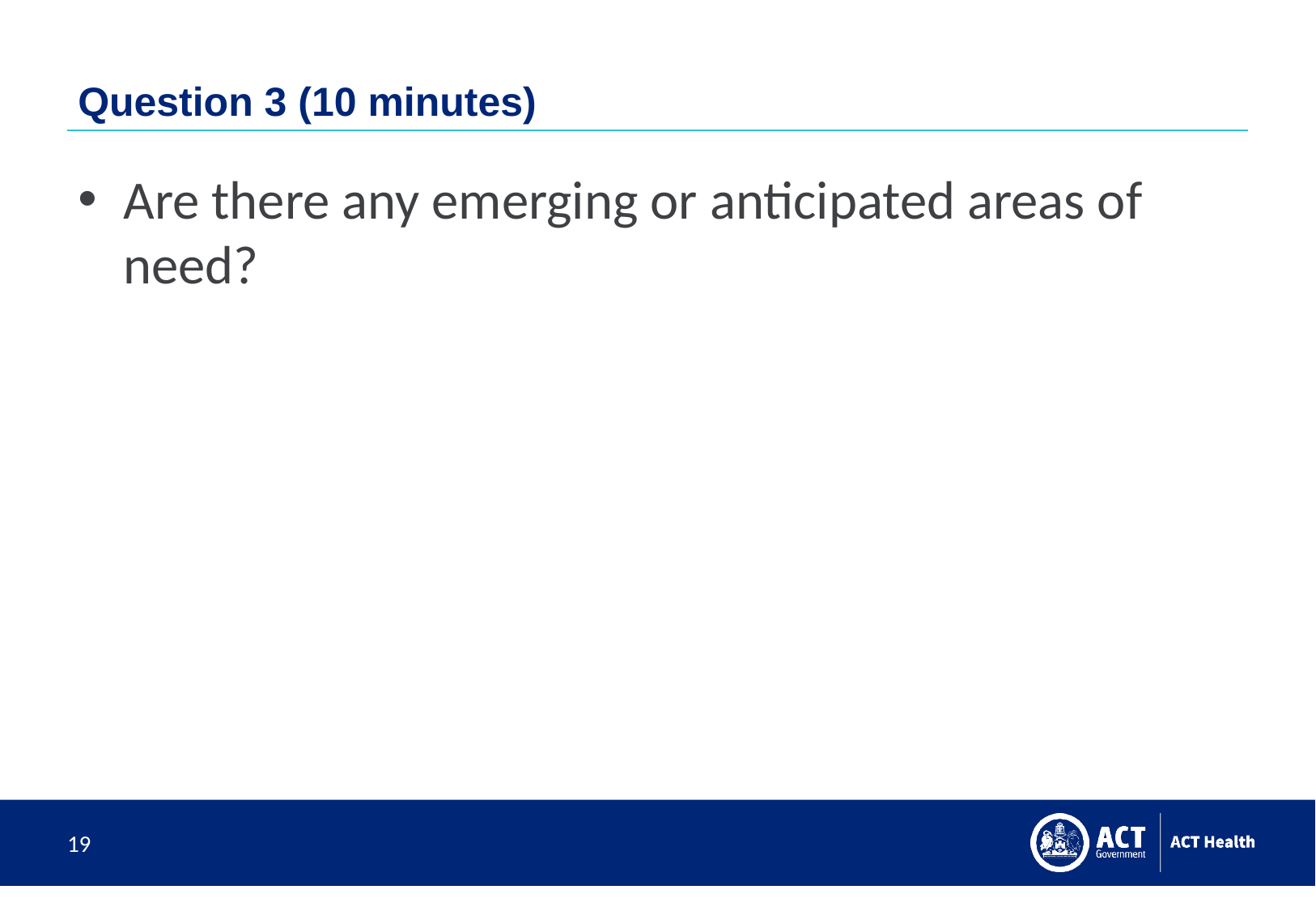

# Question 3 (10 minutes)
Are there any emerging or anticipated areas of need?
19